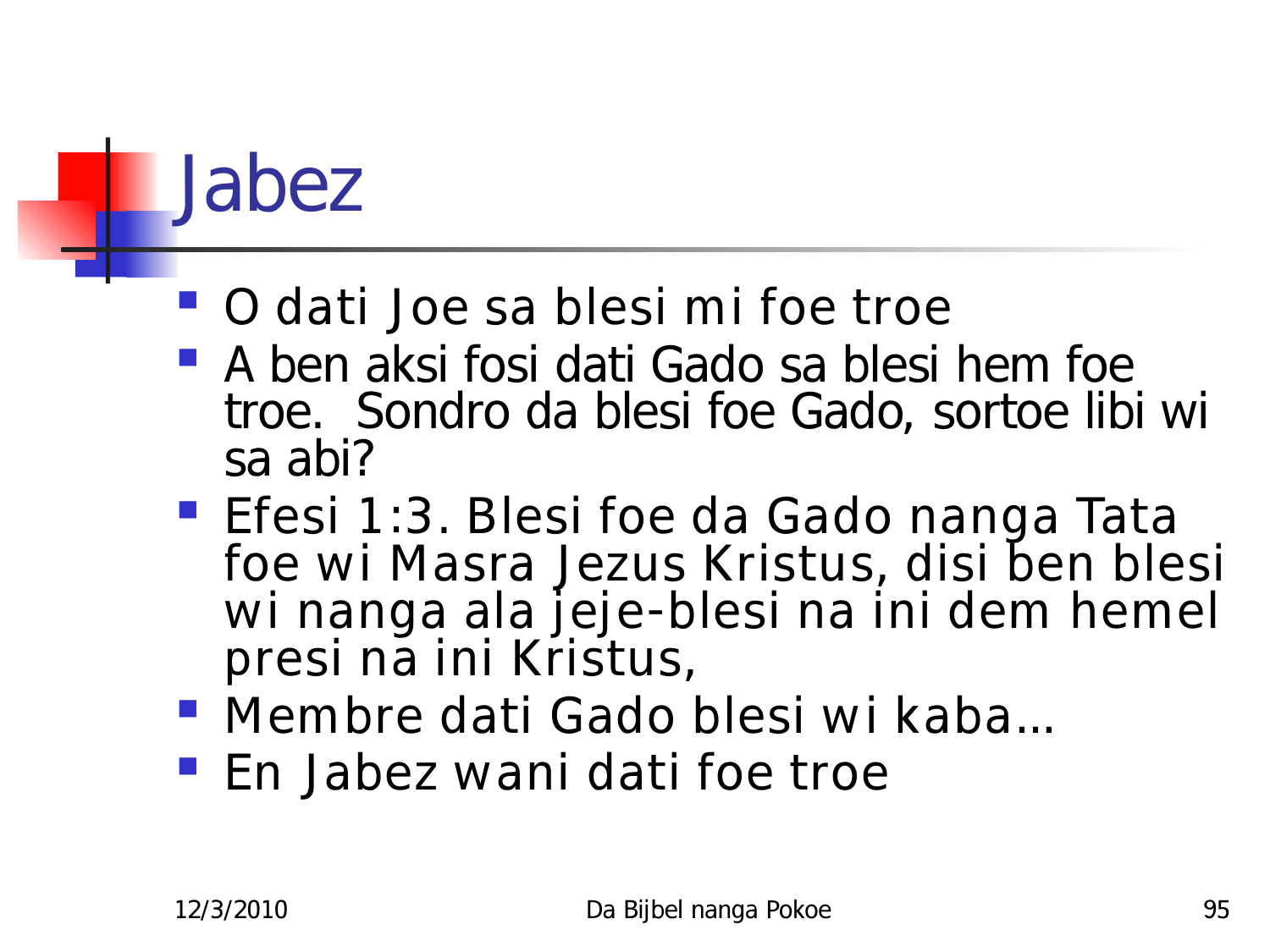

# Jabez
O dati Joe sa blesi mi foe troe
A ben aksi fosi dati Gado sa blesi hem foe troe.  Sondro da blesi foe Gado, sortoe libi wi sa abi?
Efesi 1:3. Blesi foe da Gado nanga Tata foe wi Masra Jezus Kristus, disi ben blesi wi nanga ala jeje-blesi na ini dem hemel presi na ini Kristus,
Membre dati Gado blesi wi kaba…
En Jabez wani dati foe troe
12/3/2010
Da Bijbel nanga Pokoe
95